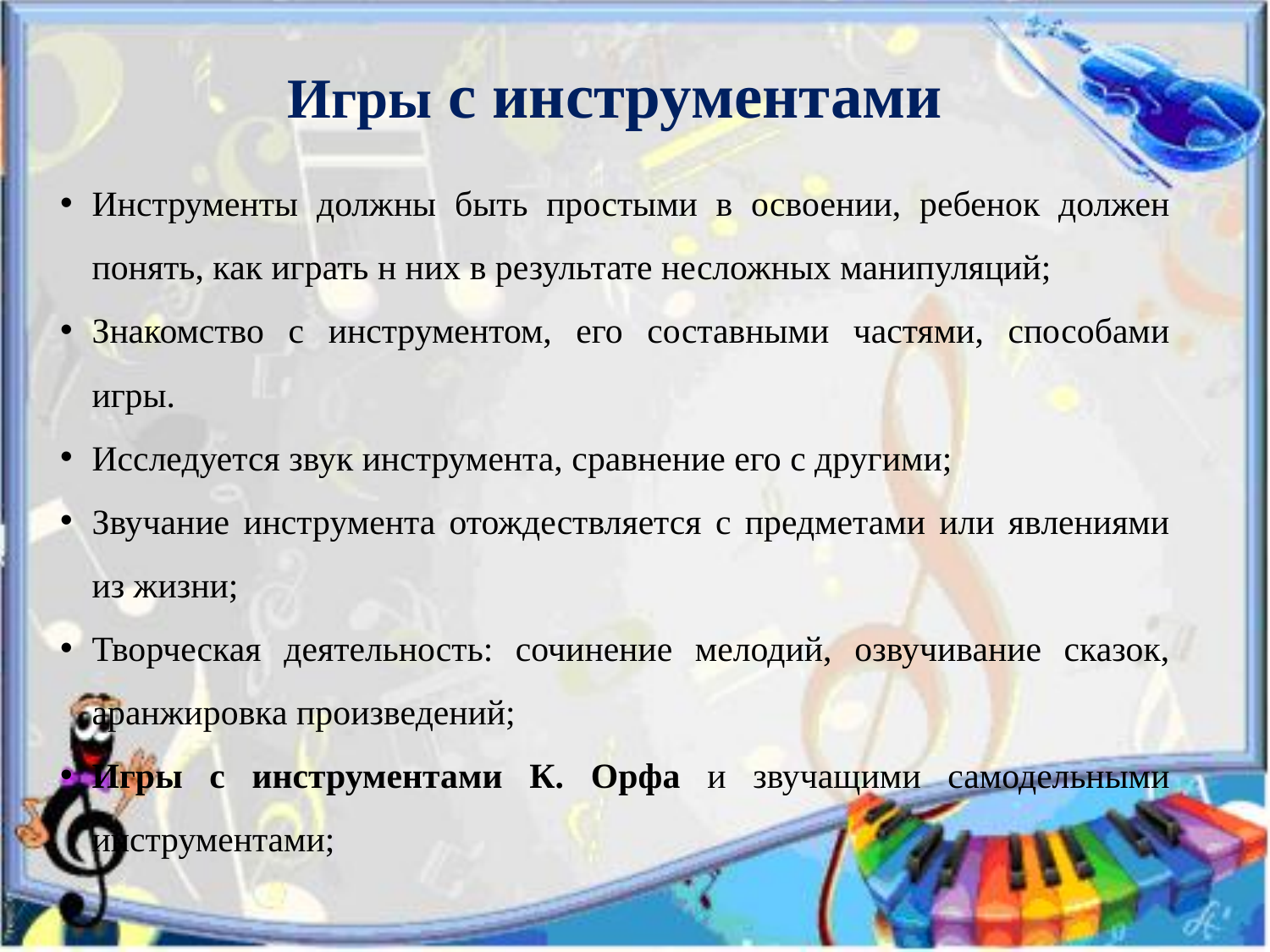

# Игры с инструментами
Инструменты должны быть простыми в освоении, ребенок должен понять, как играть н них в результате несложных манипуляций;
Знакомство с инструментом, его составными частями, способами игры.
Исследуется звук инструмента, сравнение его с другими;
Звучание инструмента отождествляется с предметами или явлениями из жизни;
Творческая деятельность: сочинение мелодий, озвучивание сказок, аранжировка произведений;
Игры с инструментами К. Орфа и звучащими самодельными инструментами;